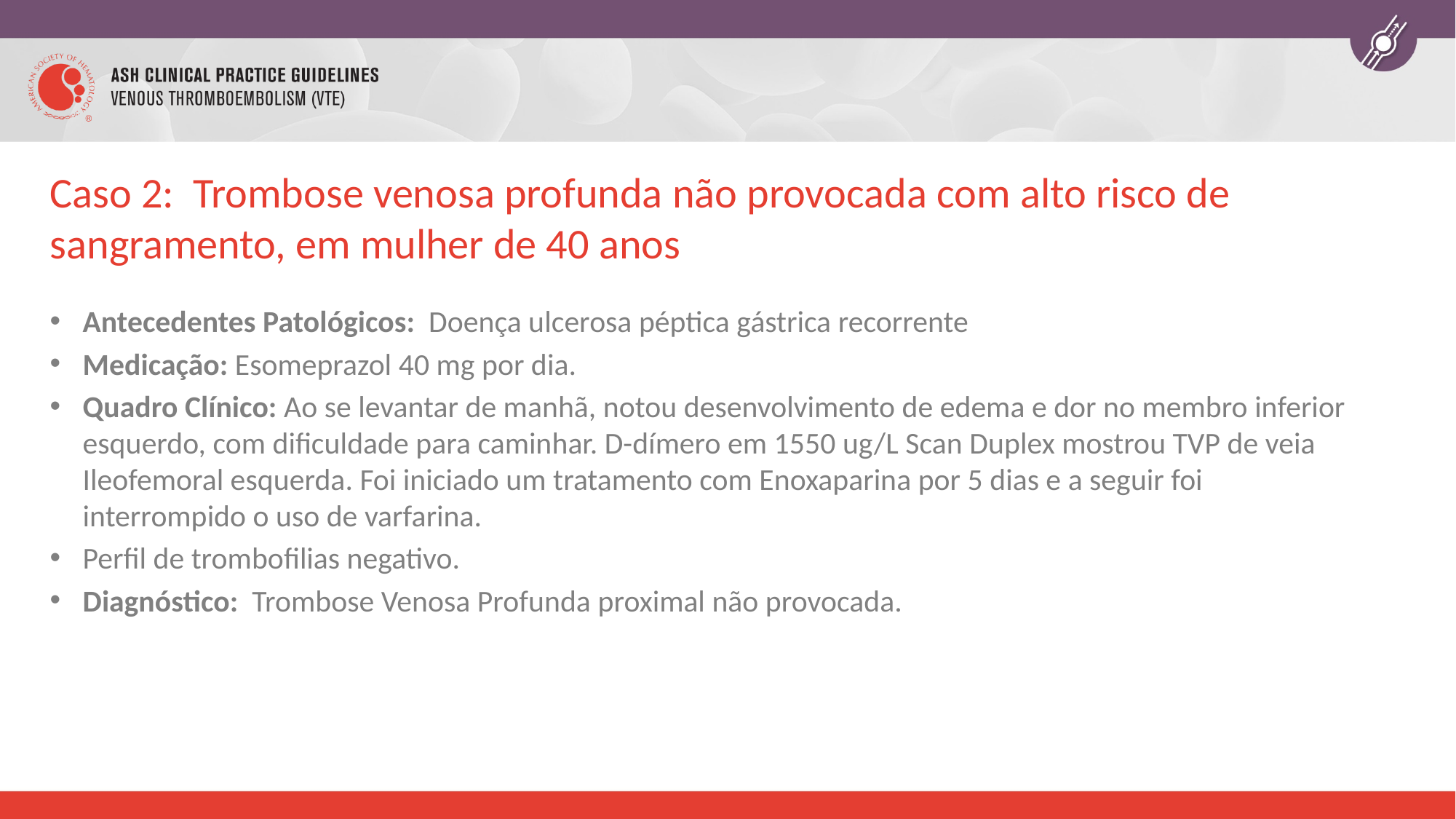

# Caso 2:  Trombose venosa profunda não provocada com alto risco de sangramento, em mulher de 40 anos
Antecedentes Patológicos:  Doença ulcerosa péptica gástrica recorrente
Medicação: Esomeprazol 40 mg por dia.
Quadro Clínico: Ao se levantar de manhã, notou desenvolvimento de edema e dor no membro inferior esquerdo, com dificuldade para caminhar. D-dímero em 1550 ug/L Scan Duplex mostrou TVP de veia Ileofemoral esquerda. Foi iniciado um tratamento com Enoxaparina por 5 dias e a seguir foi interrompido o uso de varfarina.
Perfil de trombofilias negativo.
Diagnóstico:  Trombose Venosa Profunda proximal não provocada.